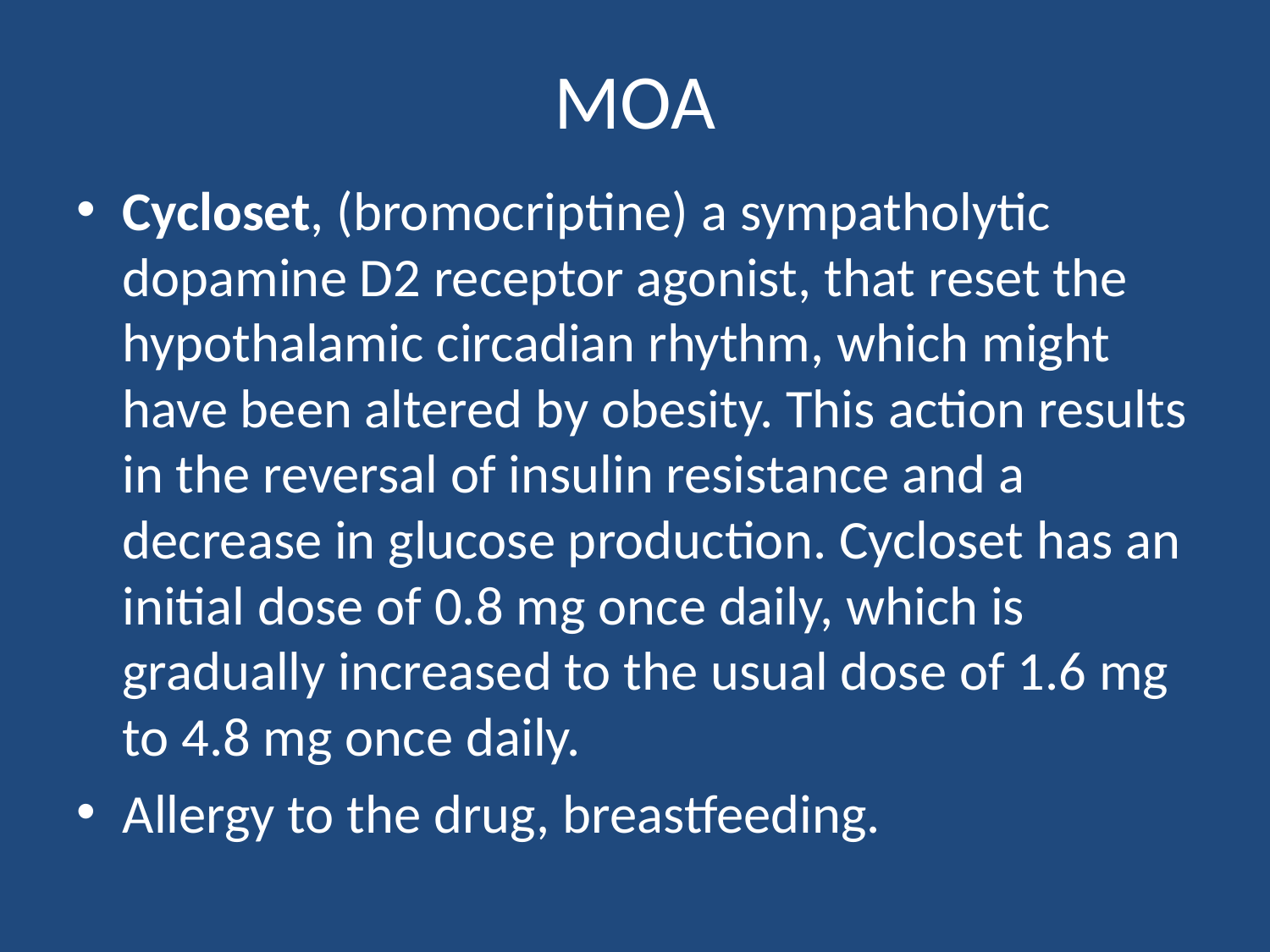

# MOA
Cycloset, (bromocriptine) a sympatholytic dopamine D2 receptor agonist, that reset the hypothalamic circadian rhythm, which might have been altered by obesity. This action results in the reversal of insulin resistance and a decrease in glucose production. Cycloset has an initial dose of 0.8 mg once daily, which is gradually increased to the usual dose of 1.6 mg to 4.8 mg once daily.
Allergy to the drug, breastfeeding.